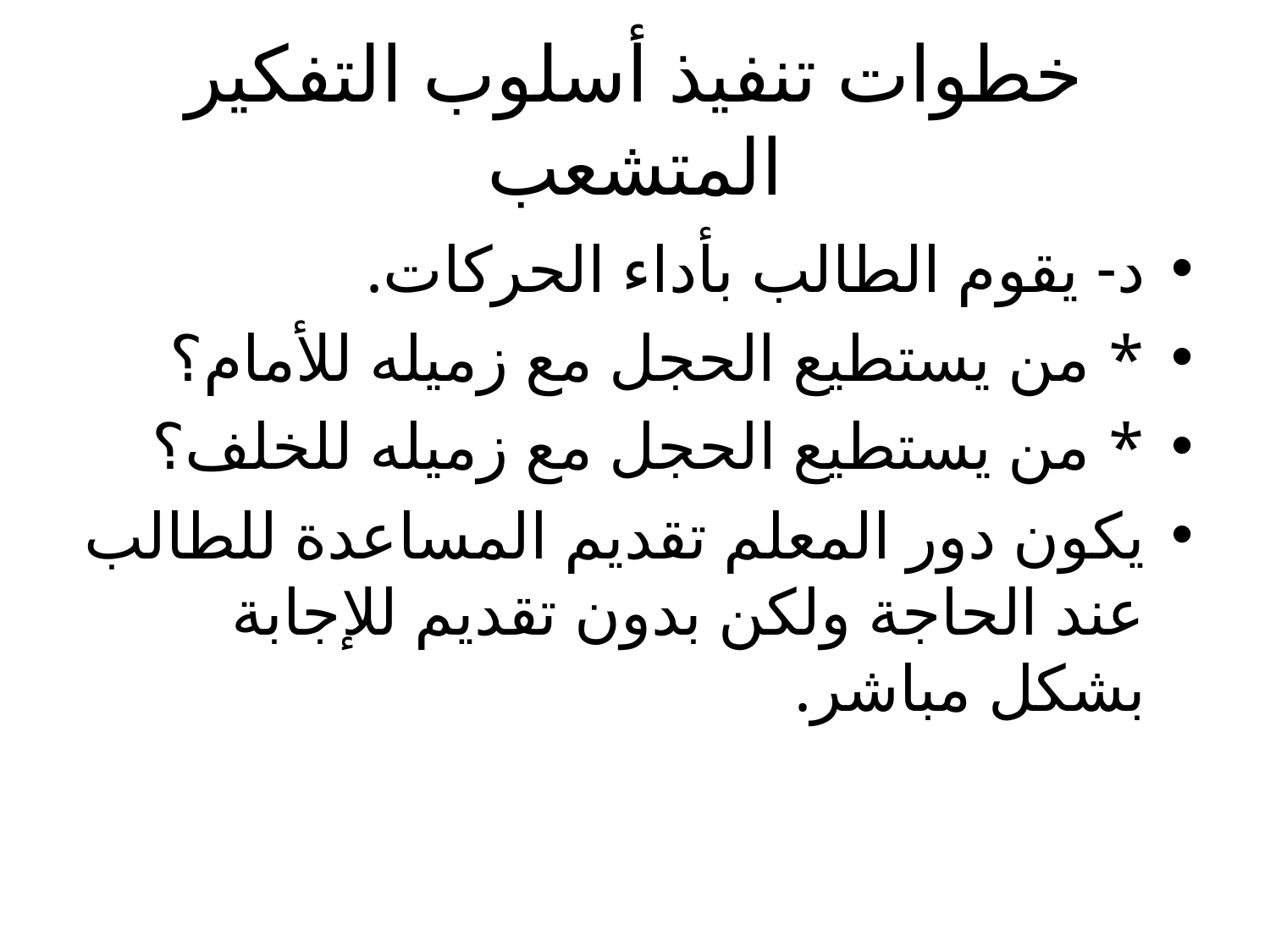

# خطوات تنفيذ أسلوب التفكير المتشعب
د- يقوم الطالب بأداء الحركات.
* من يستطيع الحجل مع زميله للأمام؟
* من يستطيع الحجل مع زميله للخلف؟
يكون دور المعلم تقديم المساعدة للطالب عند الحاجة ولكن بدون تقديم للإجابة بشكل مباشر.